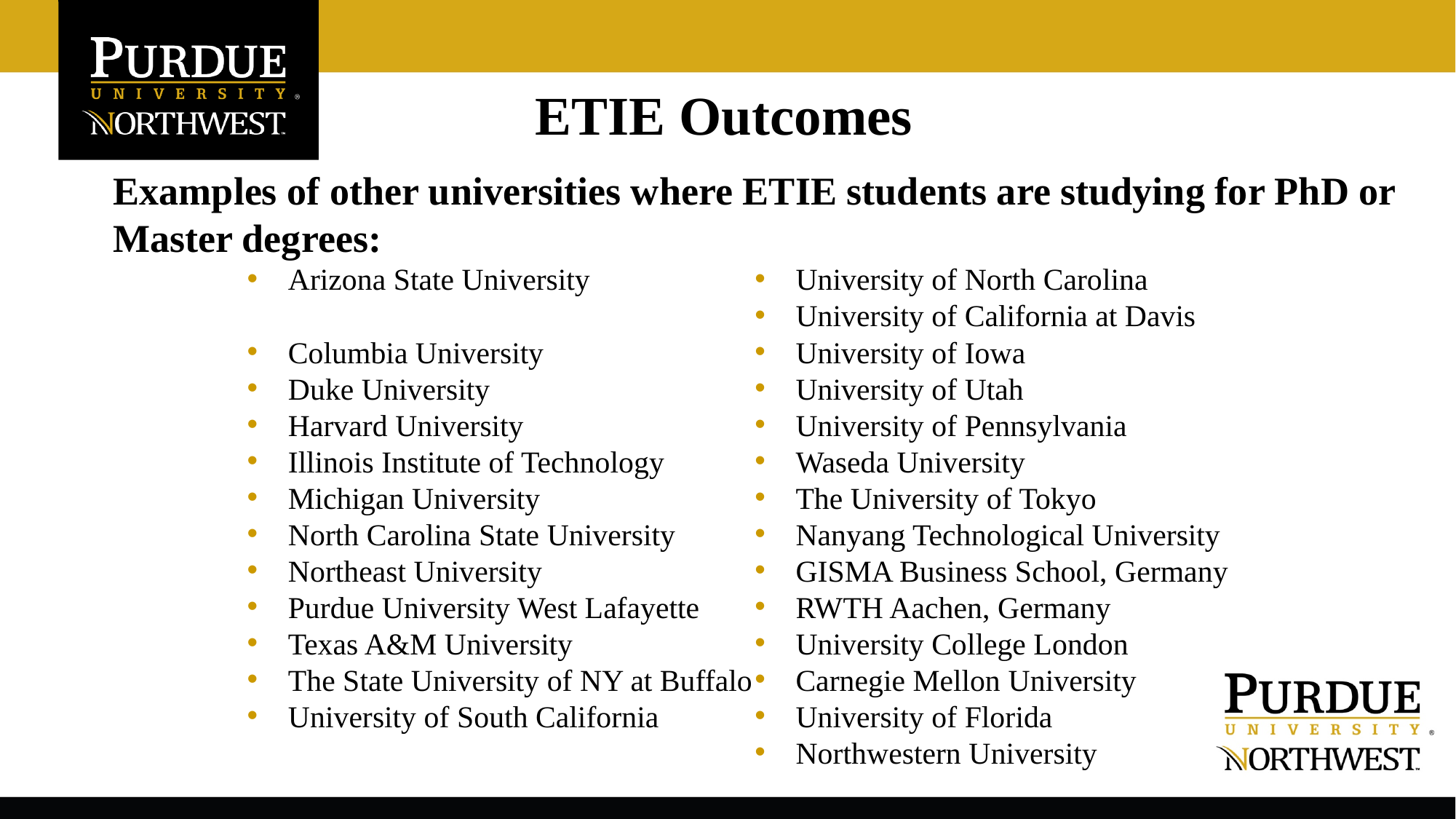

ETIE Outcomes
Examples of other universities where ETIE students are studying for PhD or Master degrees:

Arizona State University
Columbia University
Duke University
Harvard University
Illinois Institute of Technology
Michigan University
North Carolina State University
Northeast University
Purdue University West Lafayette
Texas A&M University
The State University of NY at Buffalo
University of South California
University of North Carolina
University of California at Davis
University of Iowa
University of Utah
University of Pennsylvania
Waseda University
The University of Tokyo
Nanyang Technological University
GISMA Business School, Germany
RWTH Aachen, Germany
University College London
Carnegie Mellon University
University of Florida
Northwestern University